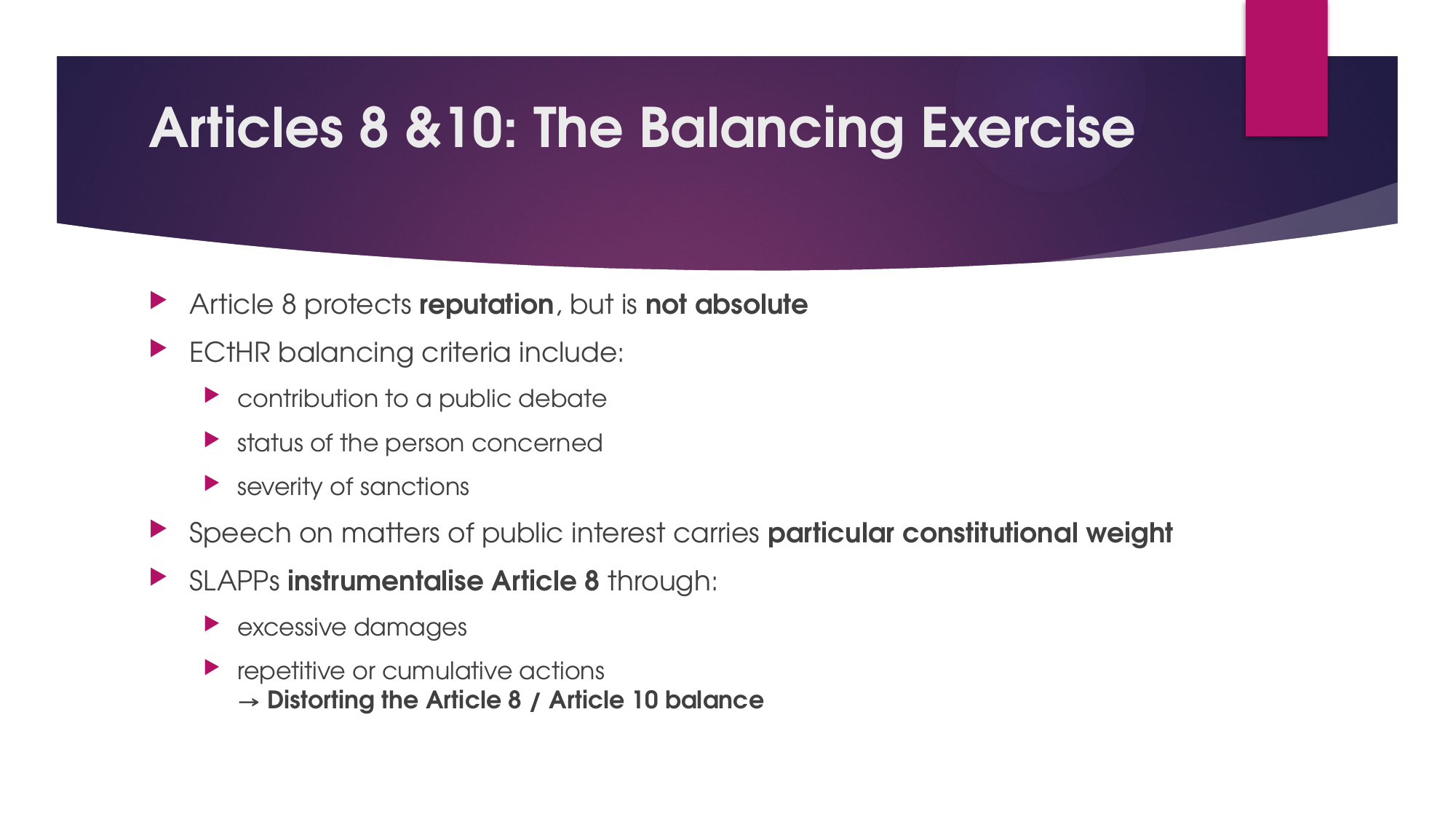

# Articles 8 &10: The Balancing Exercise
Article 8 protects reputation, but is not absolute
ECtHR balancing criteria include:
contribution to a public debate
status of the person concerned
severity of sanctions
Speech on matters of public interest carries particular constitutional weight
SLAPPs instrumentalise Article 8 through:
excessive damages
repetitive or cumulative actions
→ Distorting the Article 8 / Article 10 balance